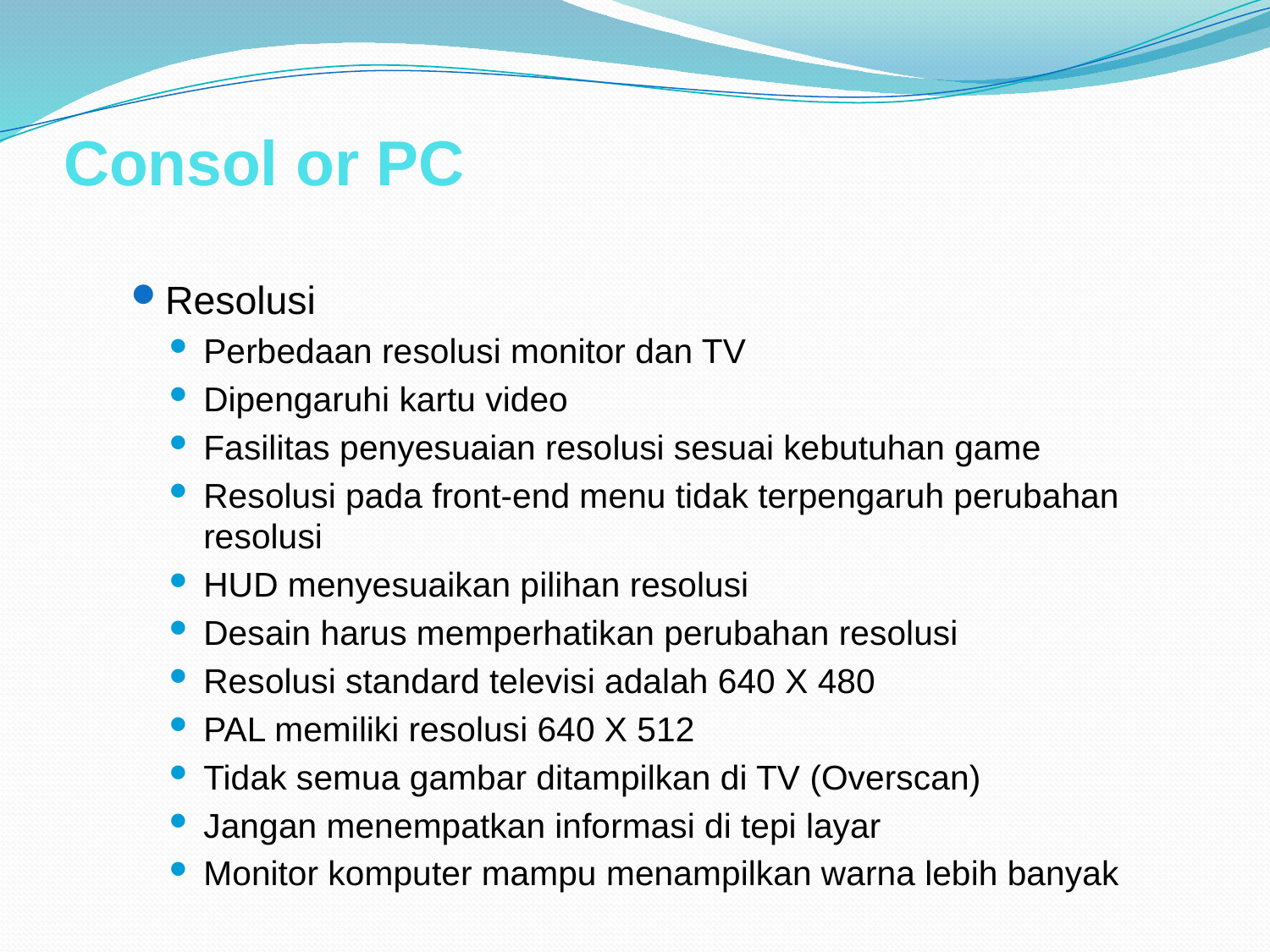

# Consol or PC
Resolusi
Perbedaan resolusi monitor dan TV
Dipengaruhi kartu video
Fasilitas penyesuaian resolusi sesuai kebutuhan game
Resolusi pada front-end menu tidak terpengaruh perubahan resolusi
HUD menyesuaikan pilihan resolusi
Desain harus memperhatikan perubahan resolusi
Resolusi standard televisi adalah 640 X 480
PAL memiliki resolusi 640 X 512
Tidak semua gambar ditampilkan di TV (Overscan)
Jangan menempatkan informasi di tepi layar
Monitor komputer mampu menampilkan warna lebih banyak